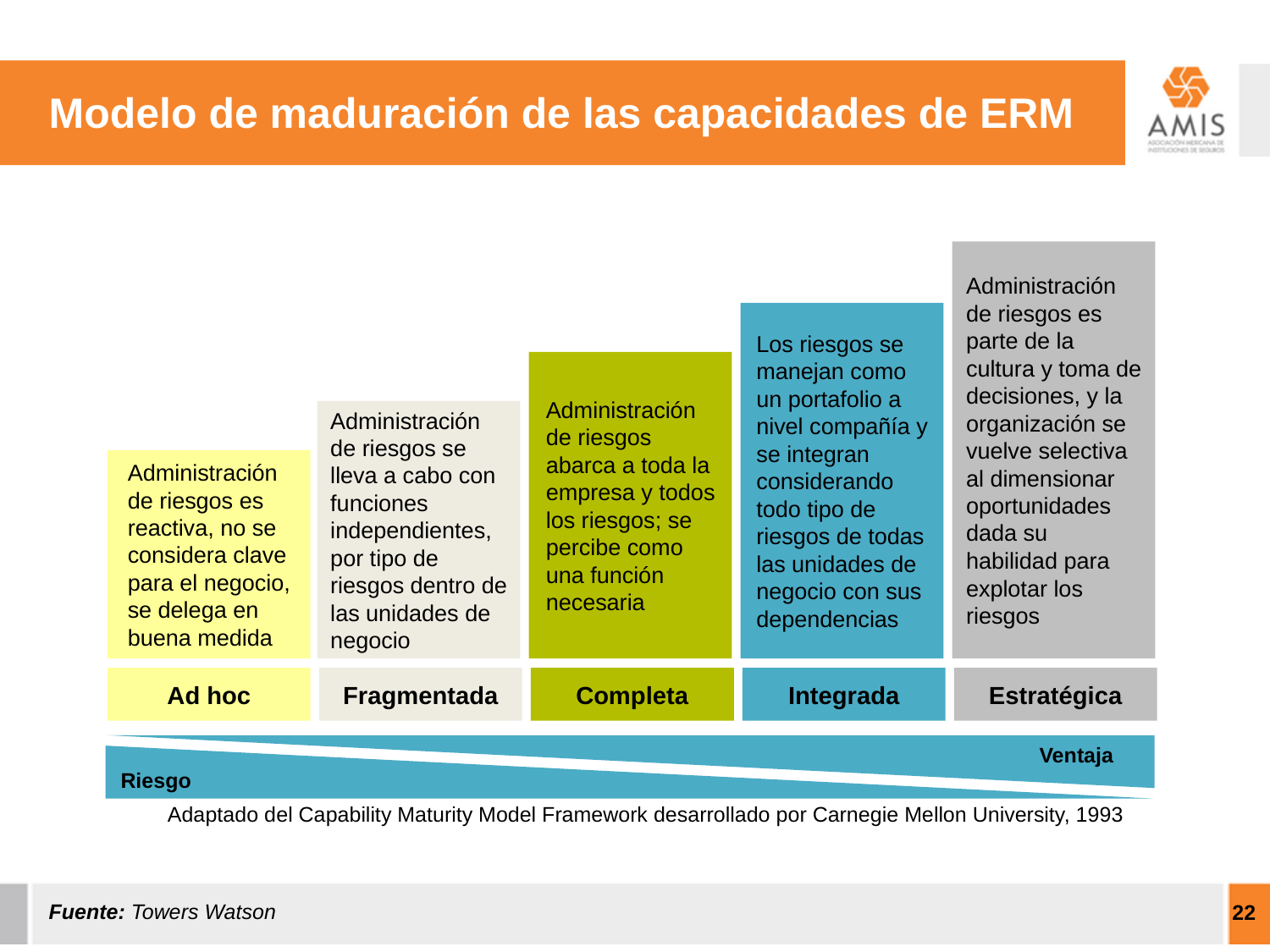

Modelo de maduración de las capacidades de ERM
Administración de riesgos es parte de la cultura y toma de decisiones, y la organización se vuelve selectiva al dimensionar oportunidades dada su habilidad para explotar los riesgos
Los riesgos se manejan como un portafolio a nivel compañía y se integran considerando todo tipo de riesgos de todas las unidades de negocio con sus dependencias
Administración de riesgos abarca a toda la empresa y todos los riesgos; se percibe como una función necesaria
Administración de riesgos se lleva a cabo con funciones independientes, por tipo de riesgos dentro de las unidades de negocio
Administración de riesgos es reactiva, no se considera clave para el negocio, se delega en buena medida
Ad hoc
Fragmentada
Completa
Integrada
Estratégica

Ventaja

Riesgo
Adaptado del Capability Maturity Model Framework desarrollado por Carnegie Mellon University, 1993
22
Fuente: Towers Watson